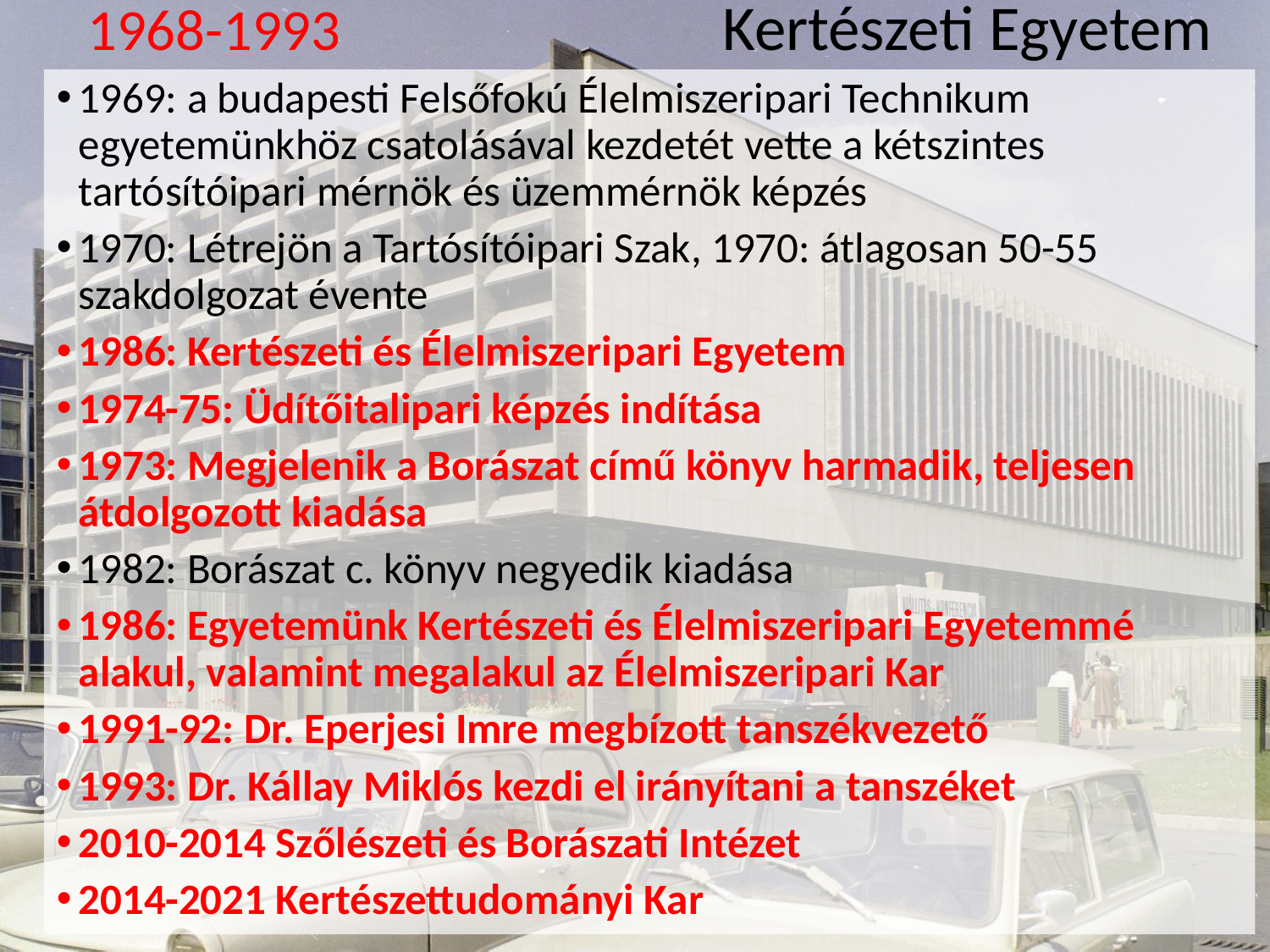

# 1968-1993				Kertészeti Egyetem
1969: a budapesti Felsőfokú Élelmiszeripari Technikum egyetemünkhöz csatolásával kezdetét vette a kétszintes tartósítóipari mérnök és üzemmérnök képzés
1970: Létrejön a Tartósítóipari Szak, 1970: átlagosan 50-55 szakdolgozat évente
1986: Kertészeti és Élelmiszeripari Egyetem
1974-75: Üdítőitalipari képzés indítása
1973: Megjelenik a Borászat című könyv harmadik, teljesen átdolgozott kiadása
1982: Borászat c. könyv negyedik kiadása
1986: Egyetemünk Kertészeti és Élelmiszeripari Egyetemmé alakul, valamint megalakul az Élelmiszeripari Kar
1991-92: Dr. Eperjesi Imre megbízott tanszékvezető
1993: Dr. Kállay Miklós kezdi el irányítani a tanszéket
2010-2014 Szőlészeti és Borászati Intézet
2014-2021 Kertészettudományi Kar